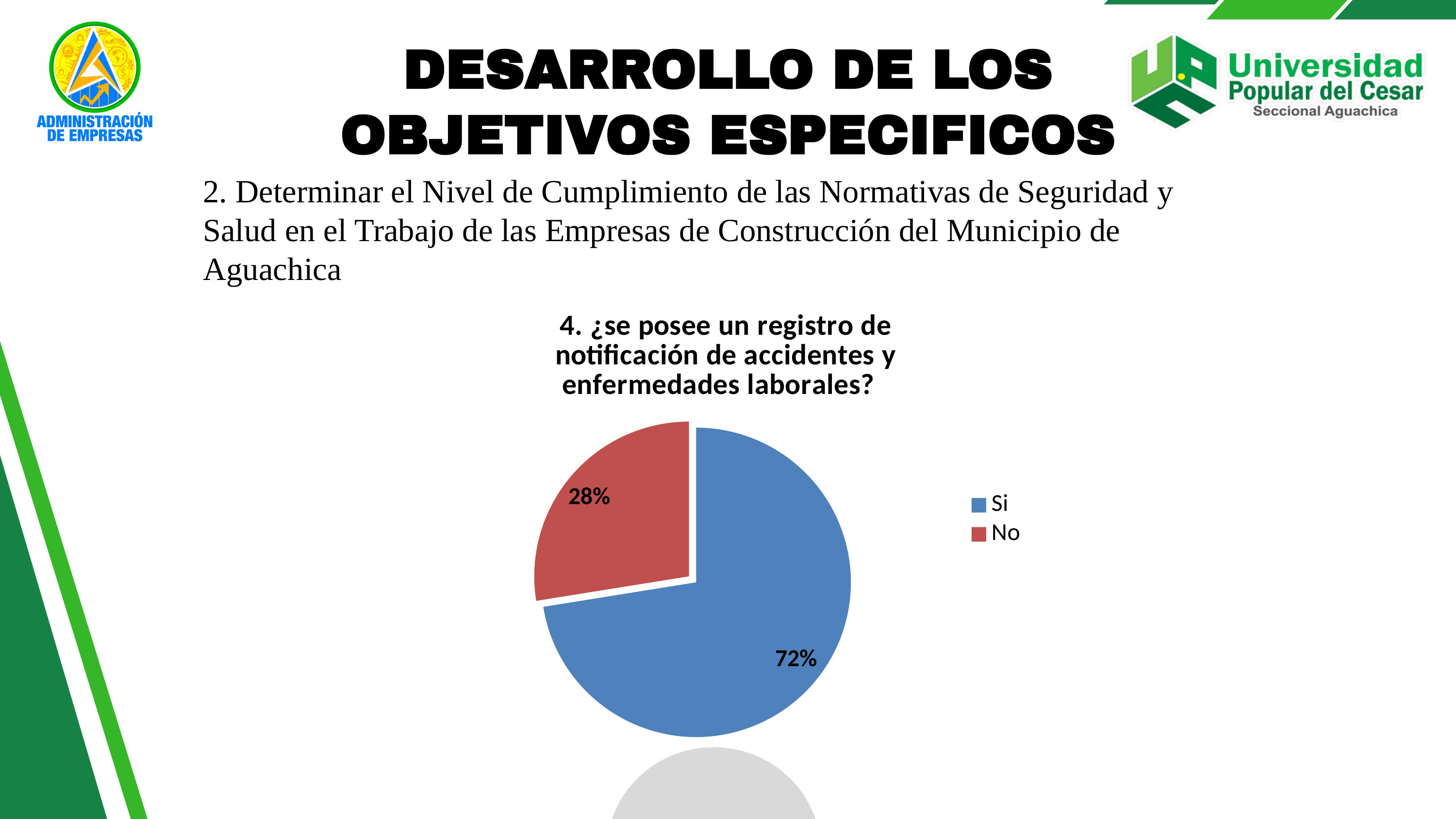

DESARROLLO DE LOS OBJETIVOS ESPECIFICOS
2. Determinar el Nivel de Cumplimiento de las Normativas de Seguridad y Salud en el Trabajo de las Empresas de Construcción del Municipio de Aguachica

### Chart: 4. ¿se posee un registro de notificación de accidentes y enfermedades laborales?

| Category |  |
|---|---|
| Si | 0.72463768115942 |
| No | 0.27536231884058 |